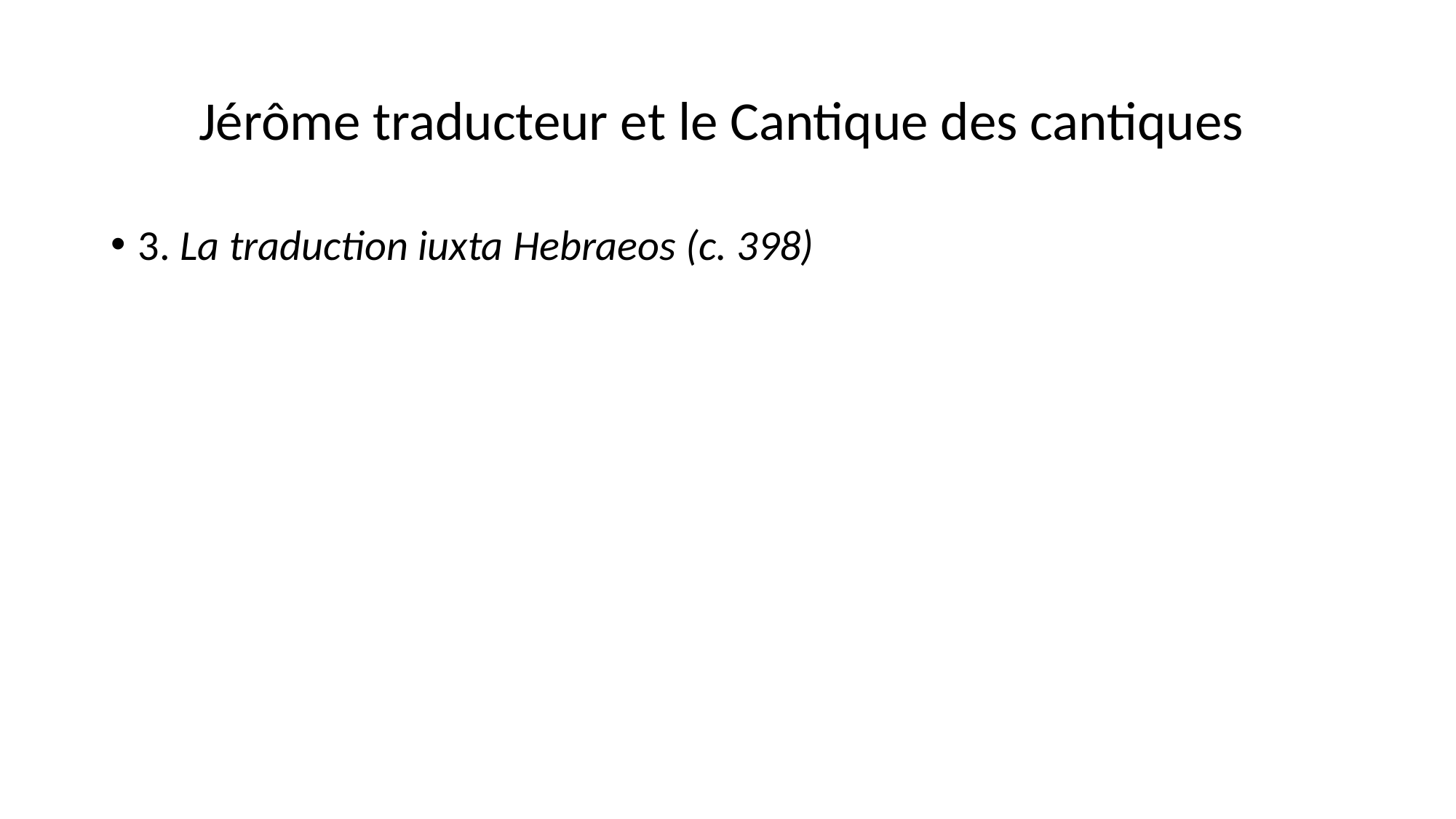

# Jérôme traducteur et le Cantique des cantiques
3. La traduction iuxta Hebraeos (c. 398)